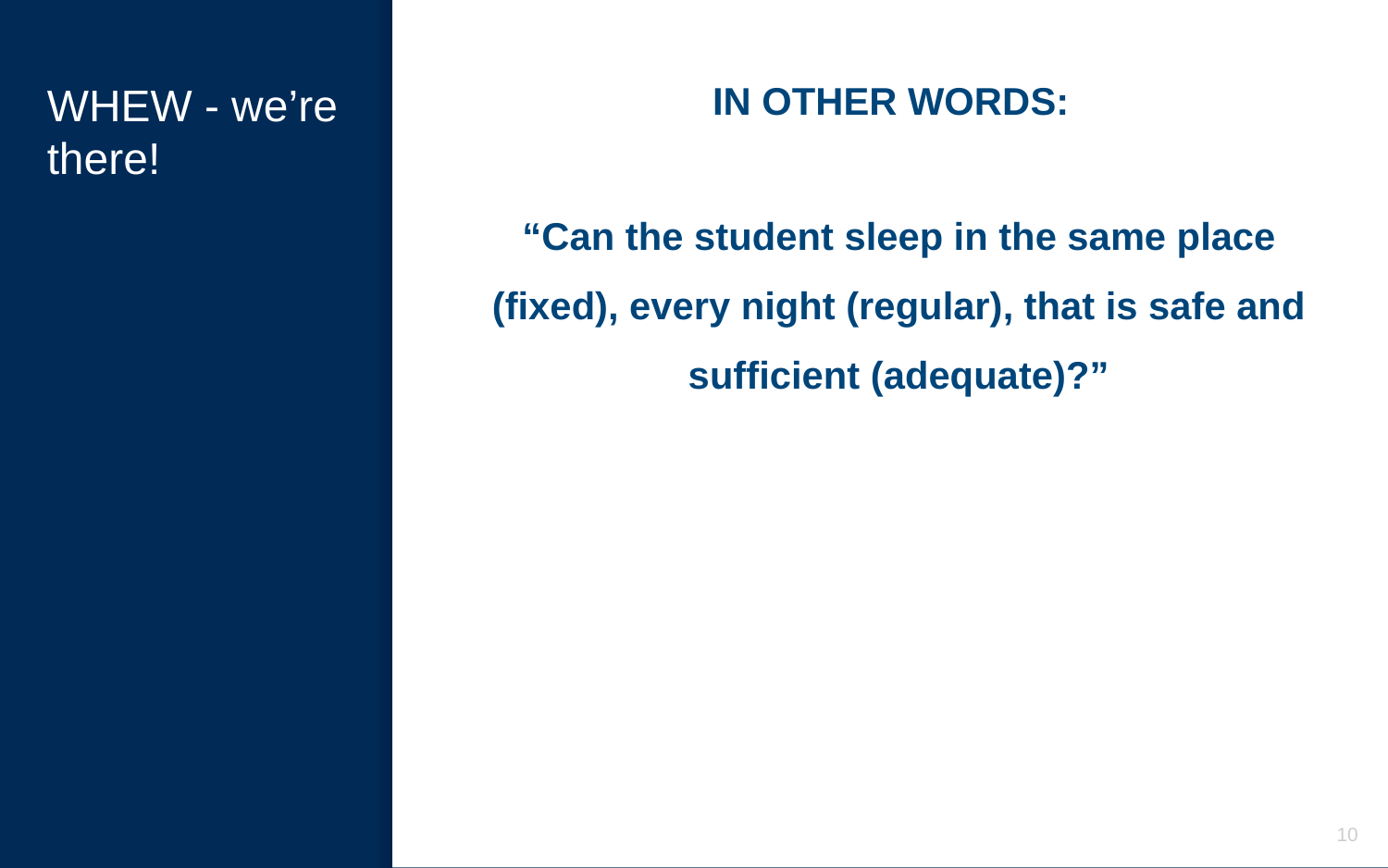

# WHEW - we’re there!
IN OTHER WORDS:

“Can the student sleep in the same place (fixed), every night (regular), that is safe and sufficient (adequate)?”
10